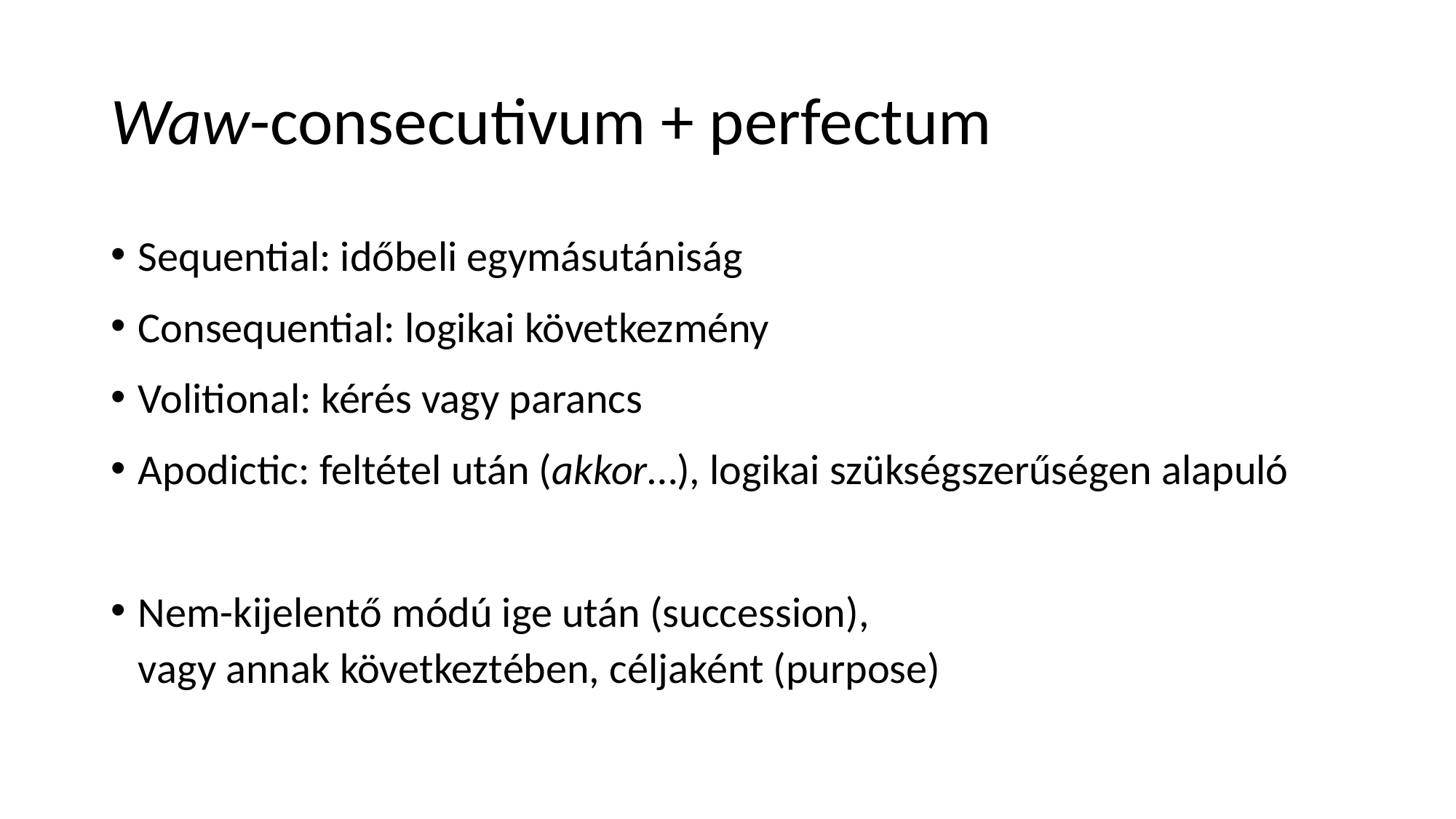

# Waw-consecutivum + perfectum
Sequential: időbeli egymásutániság
Consequential: logikai következmény
Volitional: kérés vagy parancs
Apodictic: feltétel után (akkor…), logikai szükségszerűségen alapuló

Nem-kijelentő módú ige után (succession),
vagy annak következtében, céljaként (purpose)